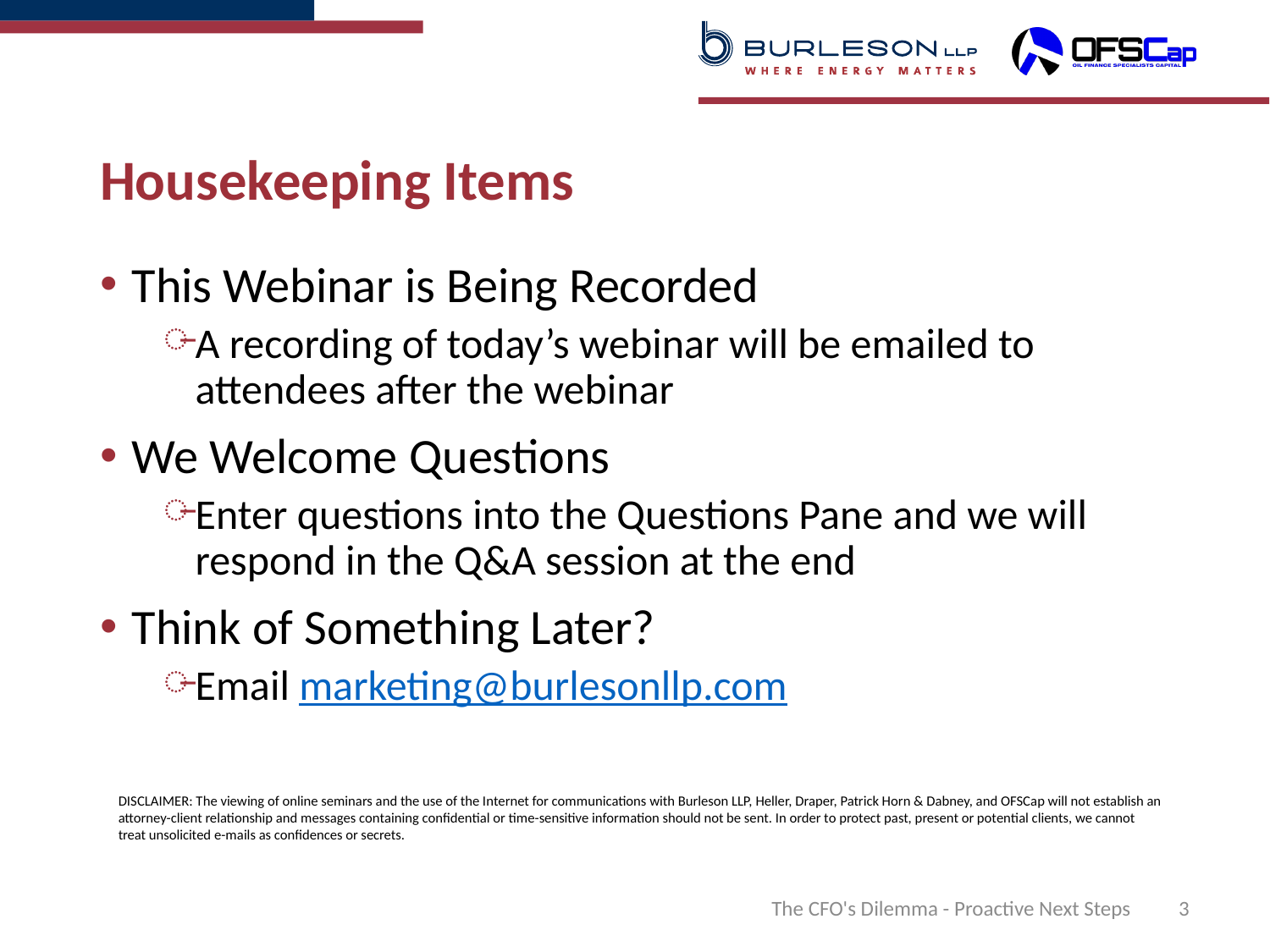

# Housekeeping Items
This Webinar is Being Recorded
A recording of today’s webinar will be emailed to attendees after the webinar
We Welcome Questions
Enter questions into the Questions Pane and we will respond in the Q&A session at the end
Think of Something Later?
Email marketing@burlesonllp.com
DISCLAIMER: The viewing of online seminars and the use of the Internet for communications with Burleson LLP, Heller, Draper, Patrick Horn & Dabney, and OFSCap will not establish an attorney-client relationship and messages containing confidential or time-sensitive information should not be sent. In order to protect past, present or potential clients, we cannot treat unsolicited e-mails as confidences or secrets.
The CFO's Dilemma - Proactive Next Steps
3